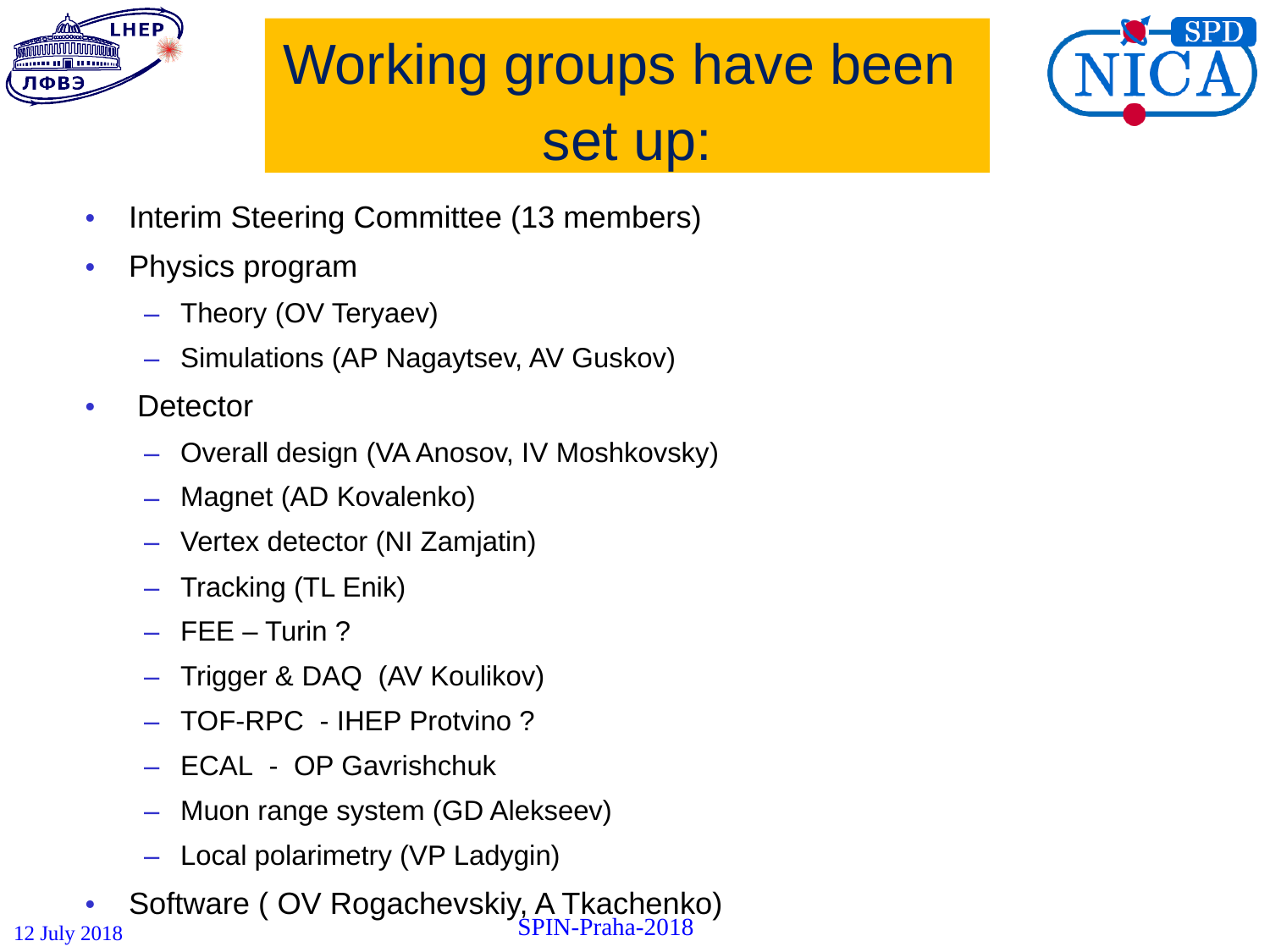

# Working groups have been set up:
Interim Steering Committee (13 members)
Physics program
Theory (OV Teryaev)
Simulations (AP Nagaytsev, AV Guskov)
 Detector
Overall design (VA Anosov, IV Moshkovsky)
Magnet (AD Kovalenko)
Vertex detector (NI Zamjatin)
Tracking (TL Enik)
FEE – Turin ?
Trigger & DAQ  (AV Koulikov)
TOF-RPC  - IHEP Protvino ?
ECAL  -  OP Gavrishchuk
Muon range system (GD Alekseev)
Local polarimetry (VP Ladygin)
Software ( OV Rogachevskiy, A Tkachenko)
SPIN-Praha-2018